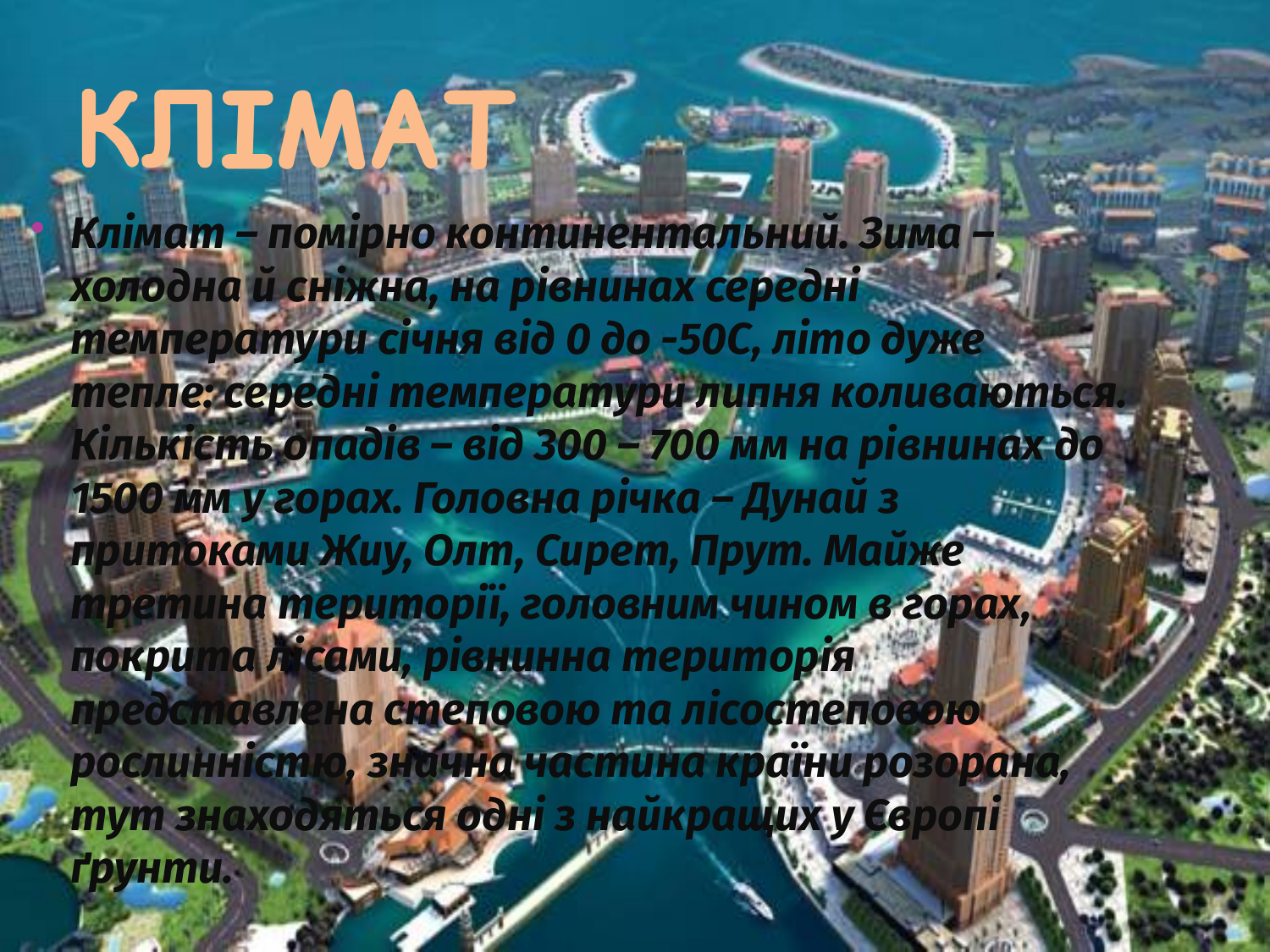

# Клімат
Клімат – помірно континентальний. Зима – холодна й сніжна, на рівнинах середні температури січня від 0 до -50С, літо дуже тепле: середні температури липня коливаються. Кількість опадів – від 300 – 700 мм на рівнинах до 1500 мм у горах. Головна річка – Дунай з притоками Жиу, Олт, Сирет, Прут. Майже третина території, головним чином в горах, покрита лісами, рівнинна територія представлена степовою та лісостеповою рослинністю, значна частина країни розорана, тут знаходяться одні з найкращих у Європі ґрунти.